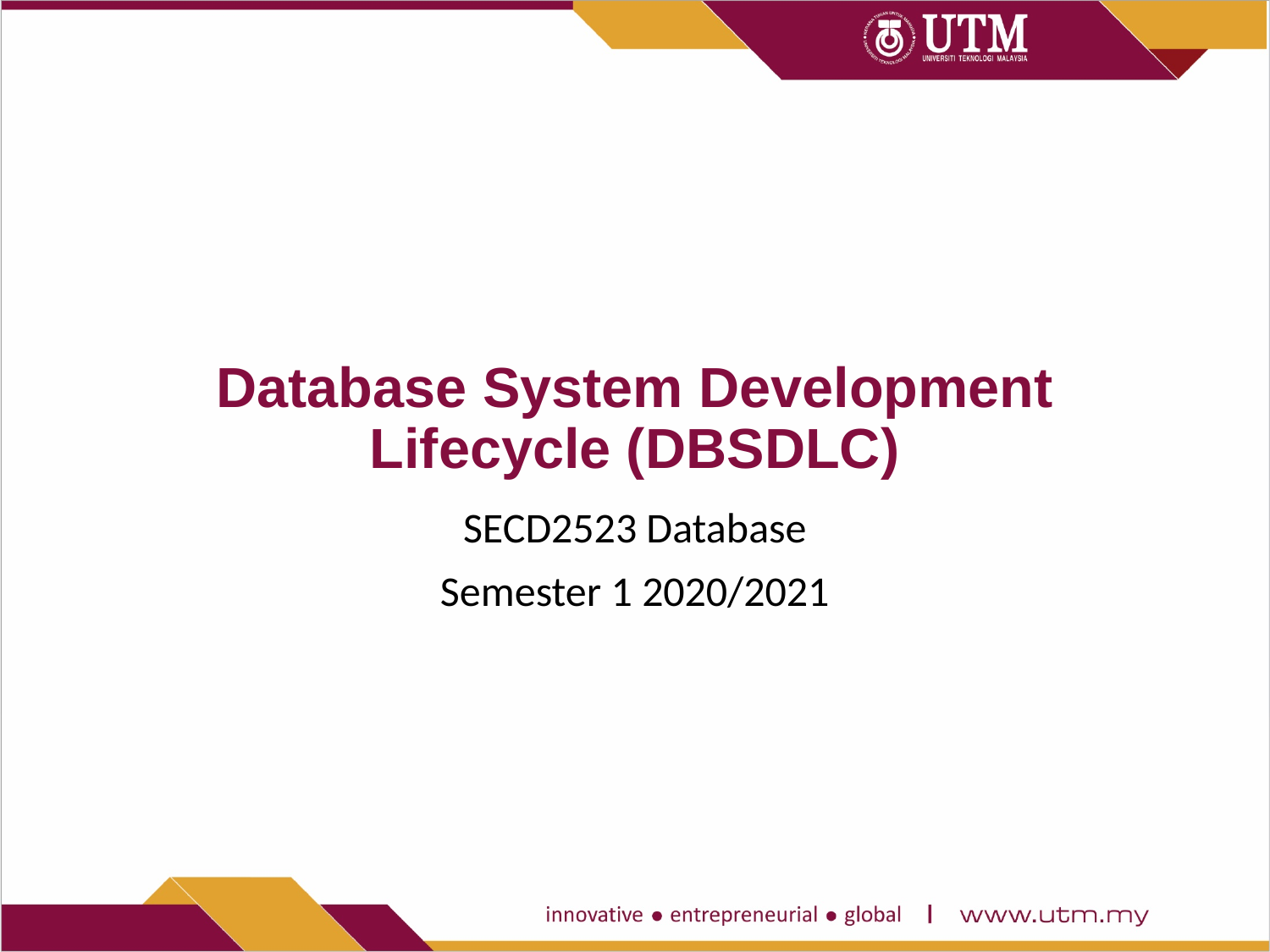

# Database System Development Lifecycle (DBSDLC)
SECD2523 Database
Semester 1 2020/2021